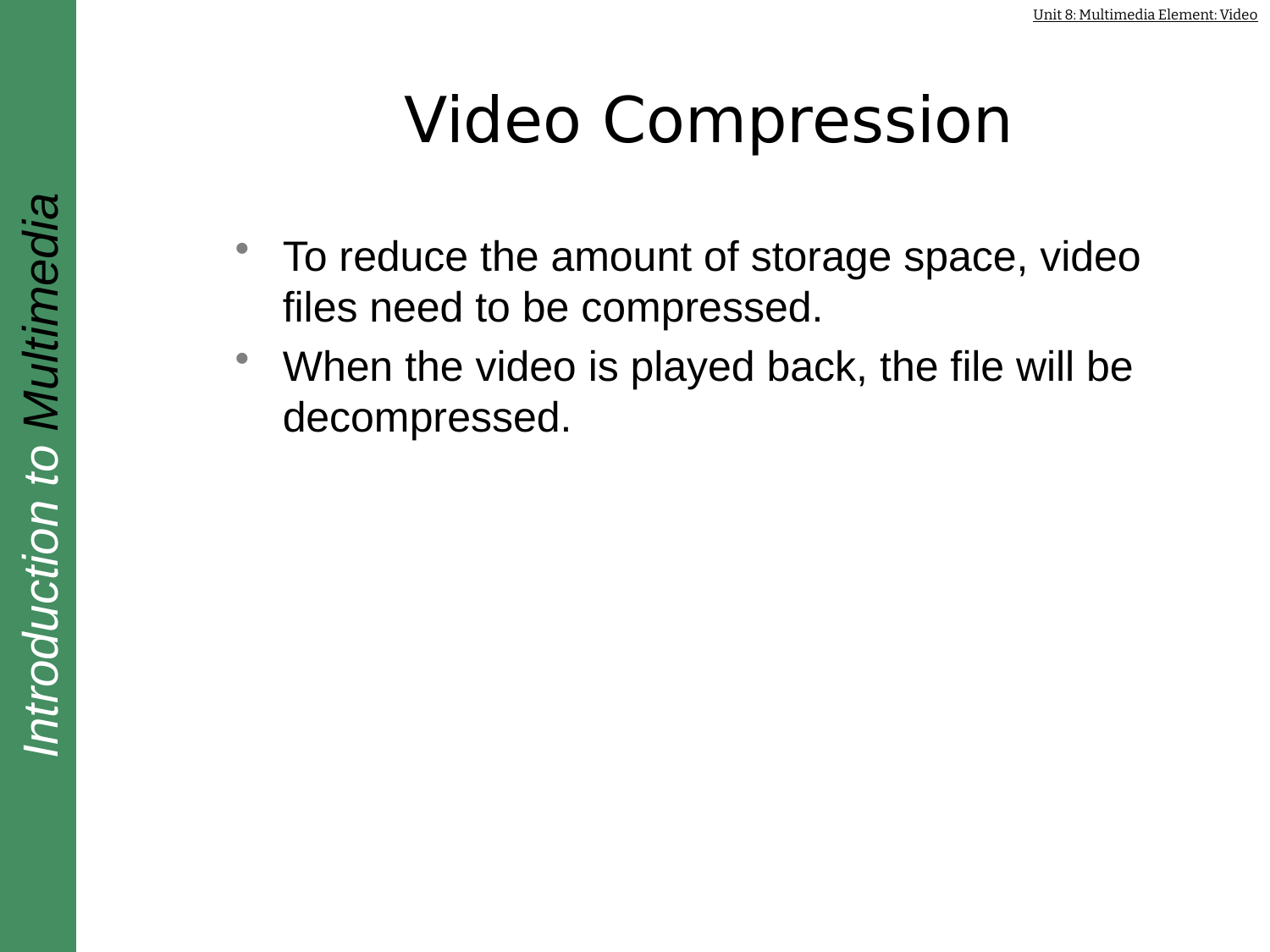

# Video Compression
To reduce the amount of storage space, video files need to be compressed.
When the video is played back, the file will be decompressed.